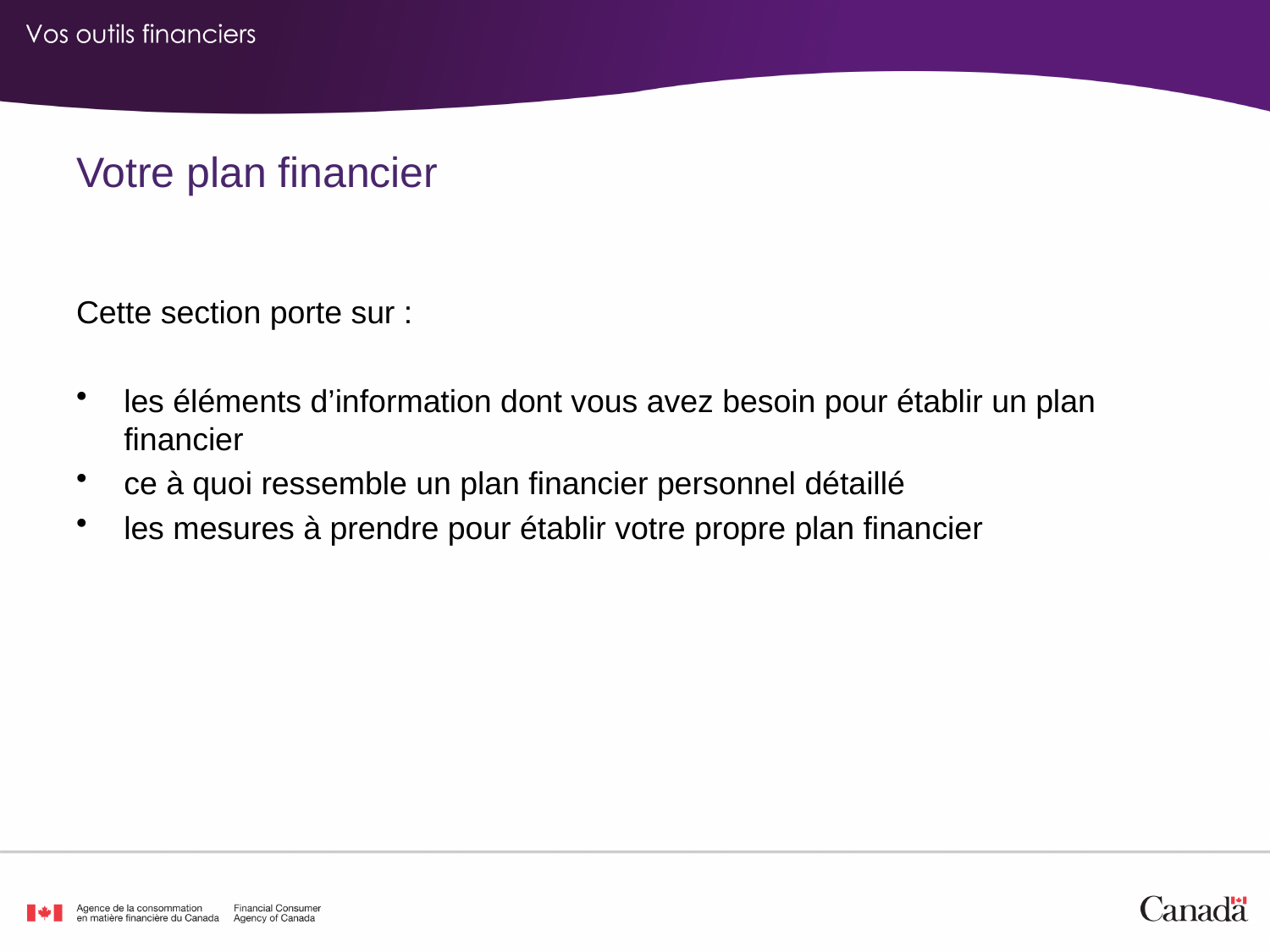

Votre plan financier
Cette section porte sur :

les éléments d’information dont vous avez besoin pour établir un plan financier
ce à quoi ressemble un plan financier personnel détaillé
les mesures à prendre pour établir votre propre plan financier